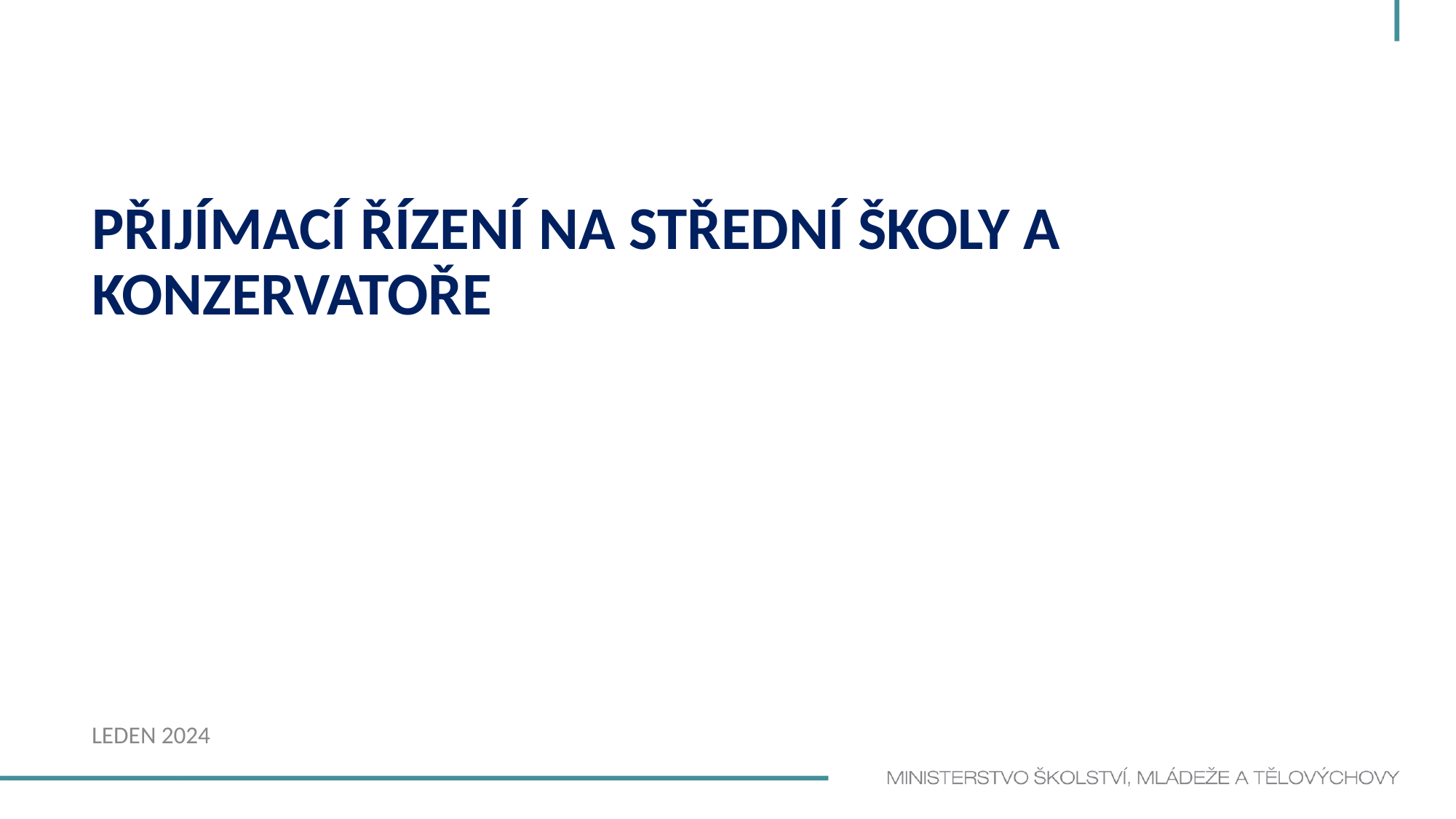

# Přijímací řízení na střední školy a konzervatoře
leden 2024